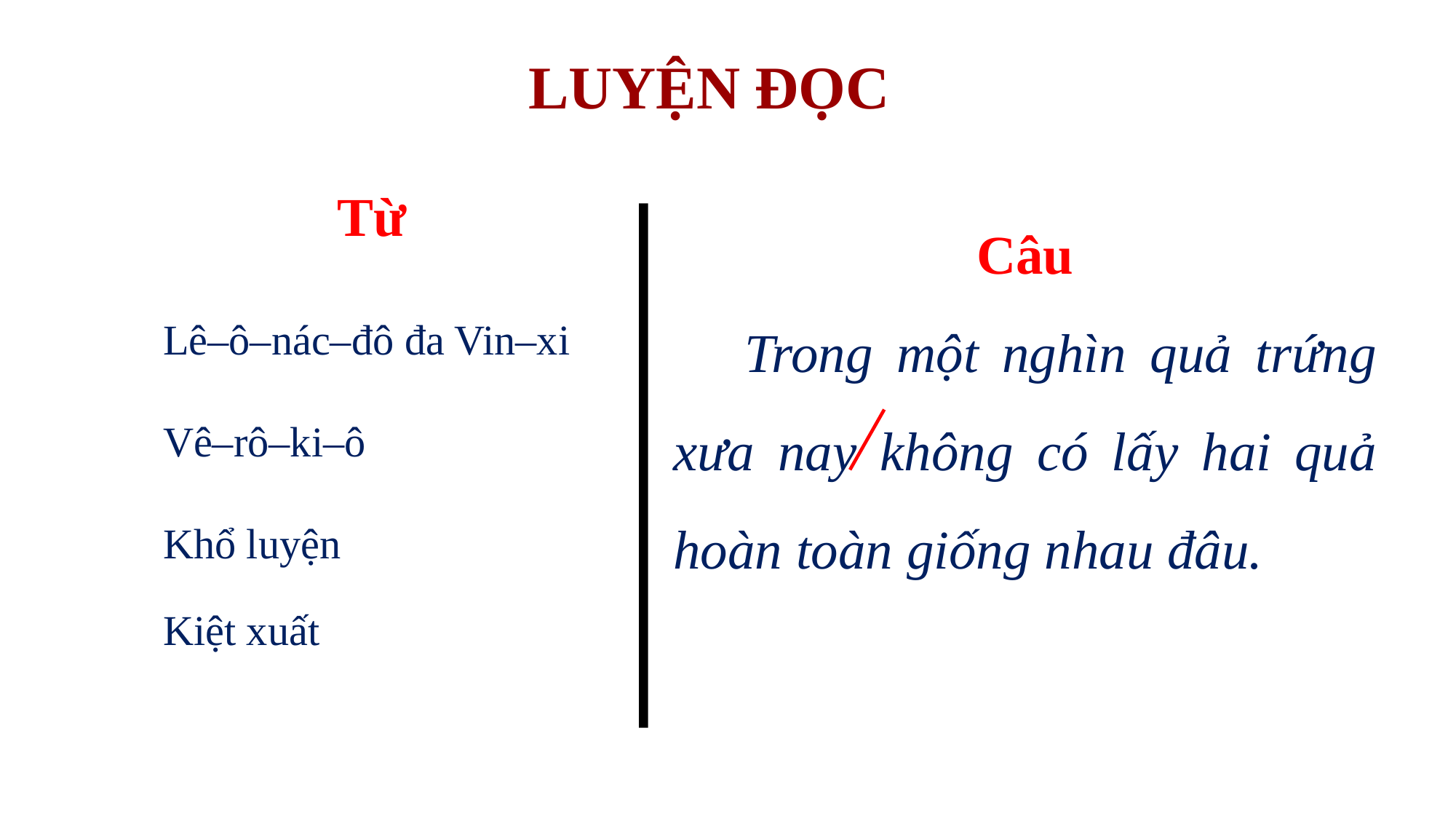

LUYỆN ĐỌC

Từ

Lê–ô–nác–đô đa Vin–xi

Vê–rô–ki–ô

Khổ luyện

Câu
   Trong một nghìn quả trứng xưa nay không có lấy hai quả hoàn toàn giống nhau đâu.

Kiệt xuất